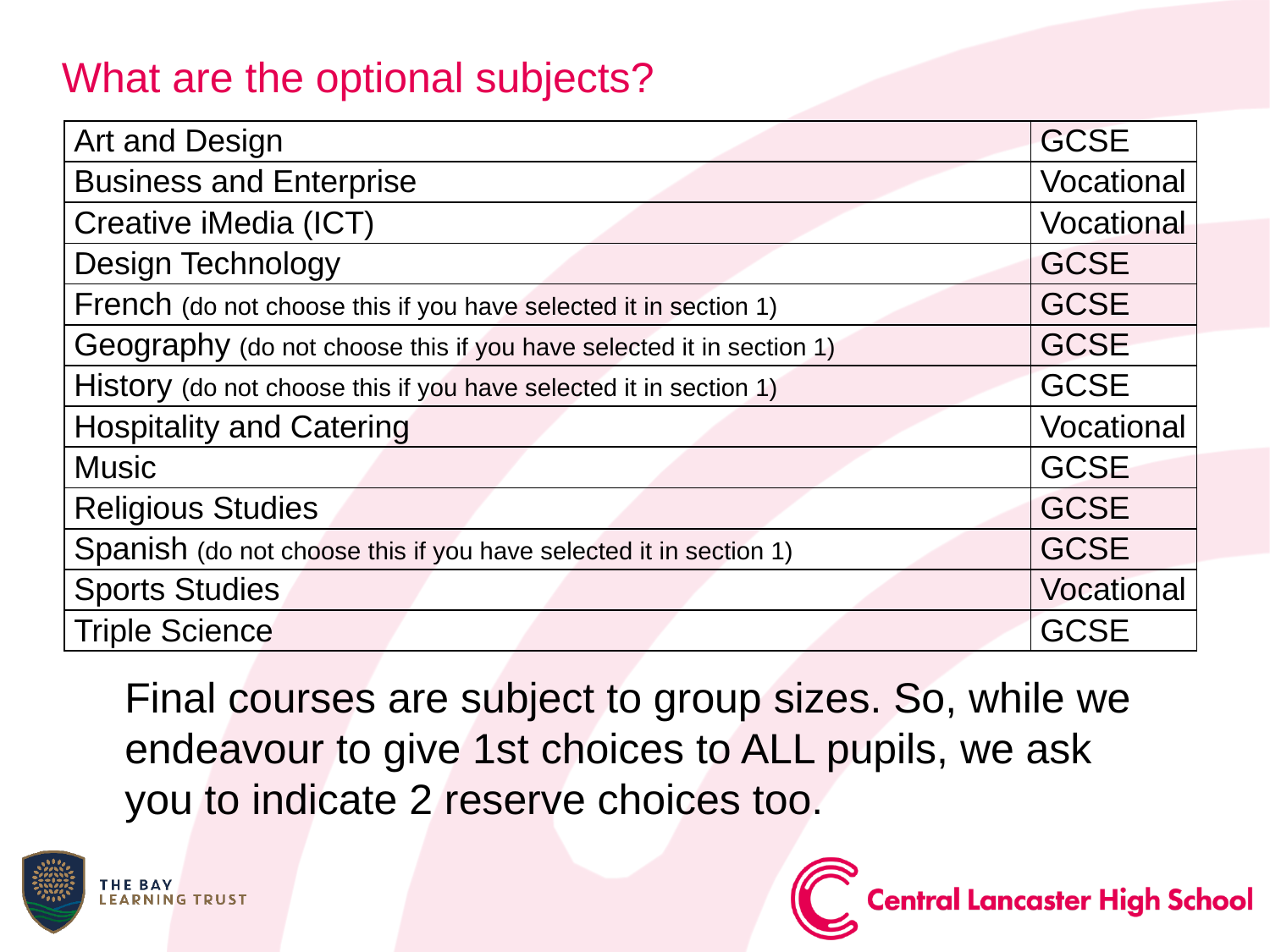

What are the optional subjects?
| Art and Design | GCSE |
| --- | --- |
| Business and Enterprise | Vocational |
| Creative iMedia (ICT) | Vocational |
| Design Technology | GCSE |
| French (do not choose this if you have selected it in section 1) | GCSE |
| Geography (do not choose this if you have selected it in section 1) | GCSE |
| History (do not choose this if you have selected it in section 1) | GCSE |
| Hospitality and Catering | Vocational |
| Music | GCSE |
| Religious Studies | GCSE |
| Spanish (do not choose this if you have selected it in section 1) | GCSE |
| Sports Studies | Vocational |
| Triple Science | GCSE |
Final courses are subject to group sizes. So, while we endeavour to give 1st choices to ALL pupils, we ask you to indicate 2 reserve choices too.